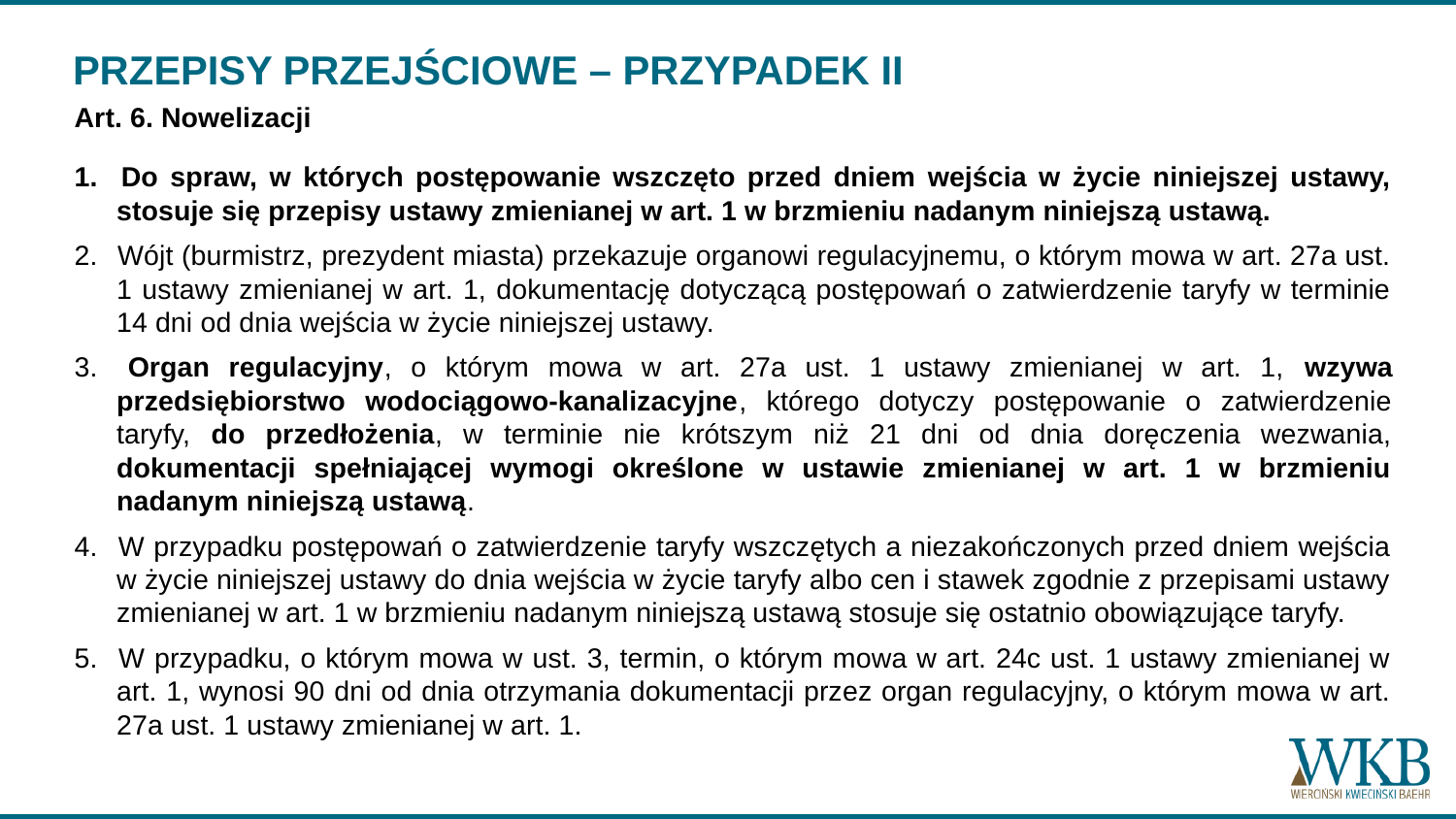

# PRZEPISY PRZEJŚCIOWE – PRZYPADEK II
Art. 6. Nowelizacji

1. 	Do spraw, w których postępowanie wszczęto przed dniem wejścia w życie niniejszej ustawy, stosuje się przepisy ustawy zmienianej w art. 1 w brzmieniu nadanym niniejszą ustawą.
2. 	Wójt (burmistrz, prezydent miasta) przekazuje organowi regulacyjnemu, o którym mowa w art. 27a ust. 1 ustawy zmienianej w art. 1, dokumentację dotyczącą postępowań o zatwierdzenie taryfy w terminie 14 dni od dnia wejścia w życie niniejszej ustawy.
3. 	Organ regulacyjny, o którym mowa w art. 27a ust. 1 ustawy zmienianej w art. 1, wzywa przedsiębiorstwo wodociągowo-kanalizacyjne, którego dotyczy postępowanie o zatwierdzenie taryfy, do przedłożenia, w terminie nie krótszym niż 21 dni od dnia doręczenia wezwania, dokumentacji spełniającej wymogi określone w ustawie zmienianej w art. 1 w brzmieniu nadanym niniejszą ustawą.
4. 	W przypadku postępowań o zatwierdzenie taryfy wszczętych a niezakończonych przed dniem wejścia w życie niniejszej ustawy do dnia wejścia w życie taryfy albo cen i stawek zgodnie z przepisami ustawy zmienianej w art. 1 w brzmieniu nadanym niniejszą ustawą stosuje się ostatnio obowiązujące taryfy.
5. 	W przypadku, o którym mowa w ust. 3, termin, o którym mowa w art. 24c ust. 1 ustawy zmienianej w art. 1, wynosi 90 dni od dnia otrzymania dokumentacji przez organ regulacyjny, o którym mowa w art. 27a ust. 1 ustawy zmienianej w art. 1.